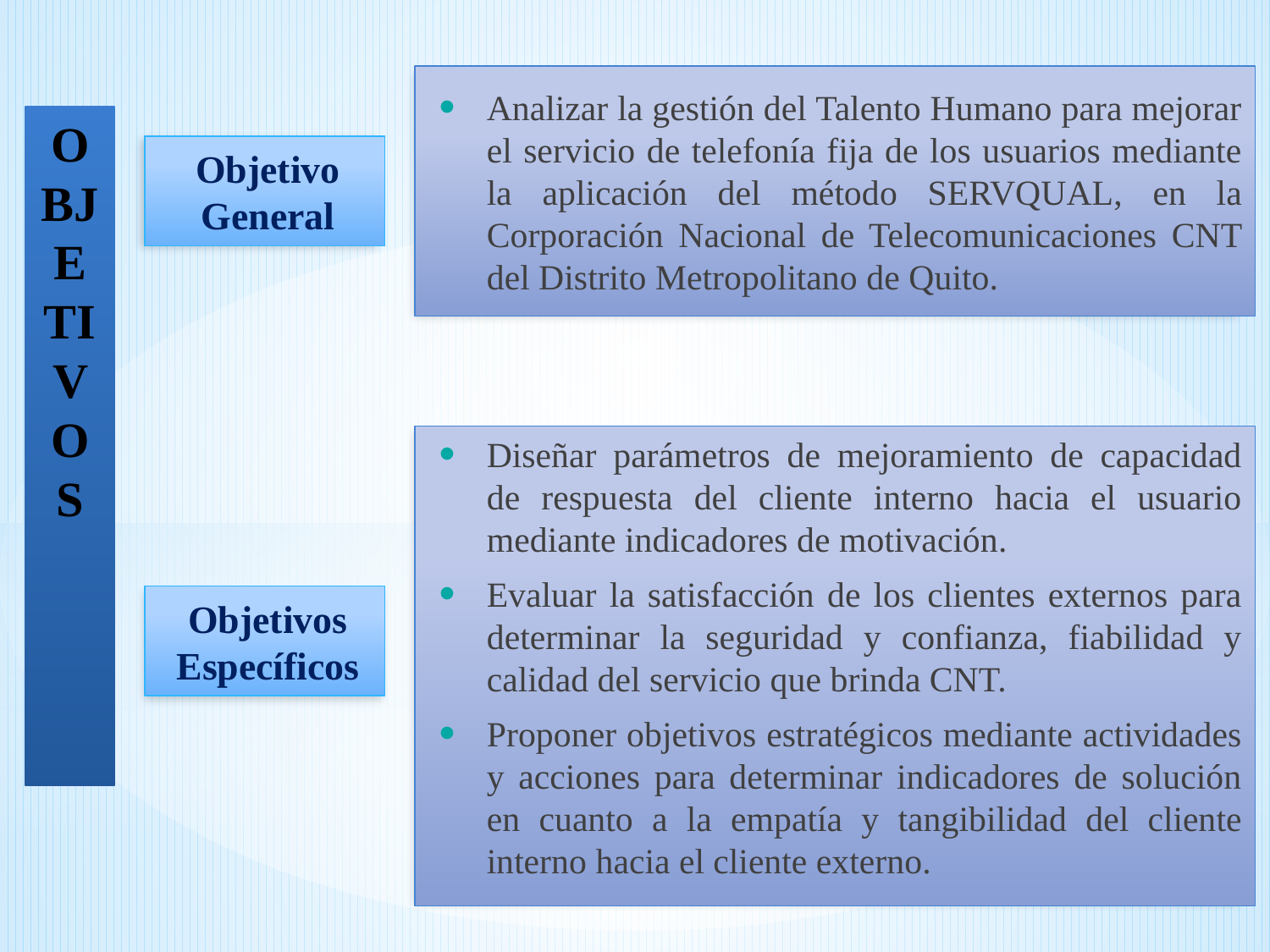

Analizar la gestión del Talento Humano para mejorar el servicio de telefonía fija de los usuarios mediante la aplicación del método SERVQUAL, en la Corporación Nacional de Telecomunicaciones CNT del Distrito Metropolitano de Quito.
# OBJETIVOS
Objetivo General
Diseñar parámetros de mejoramiento de capacidad de respuesta del cliente interno hacia el usuario mediante indicadores de motivación.
Evaluar la satisfacción de los clientes externos para determinar la seguridad y confianza, fiabilidad y calidad del servicio que brinda CNT.
Proponer objetivos estratégicos mediante actividades y acciones para determinar indicadores de solución en cuanto a la empatía y tangibilidad del cliente interno hacia el cliente externo.

Objetivos Específicos